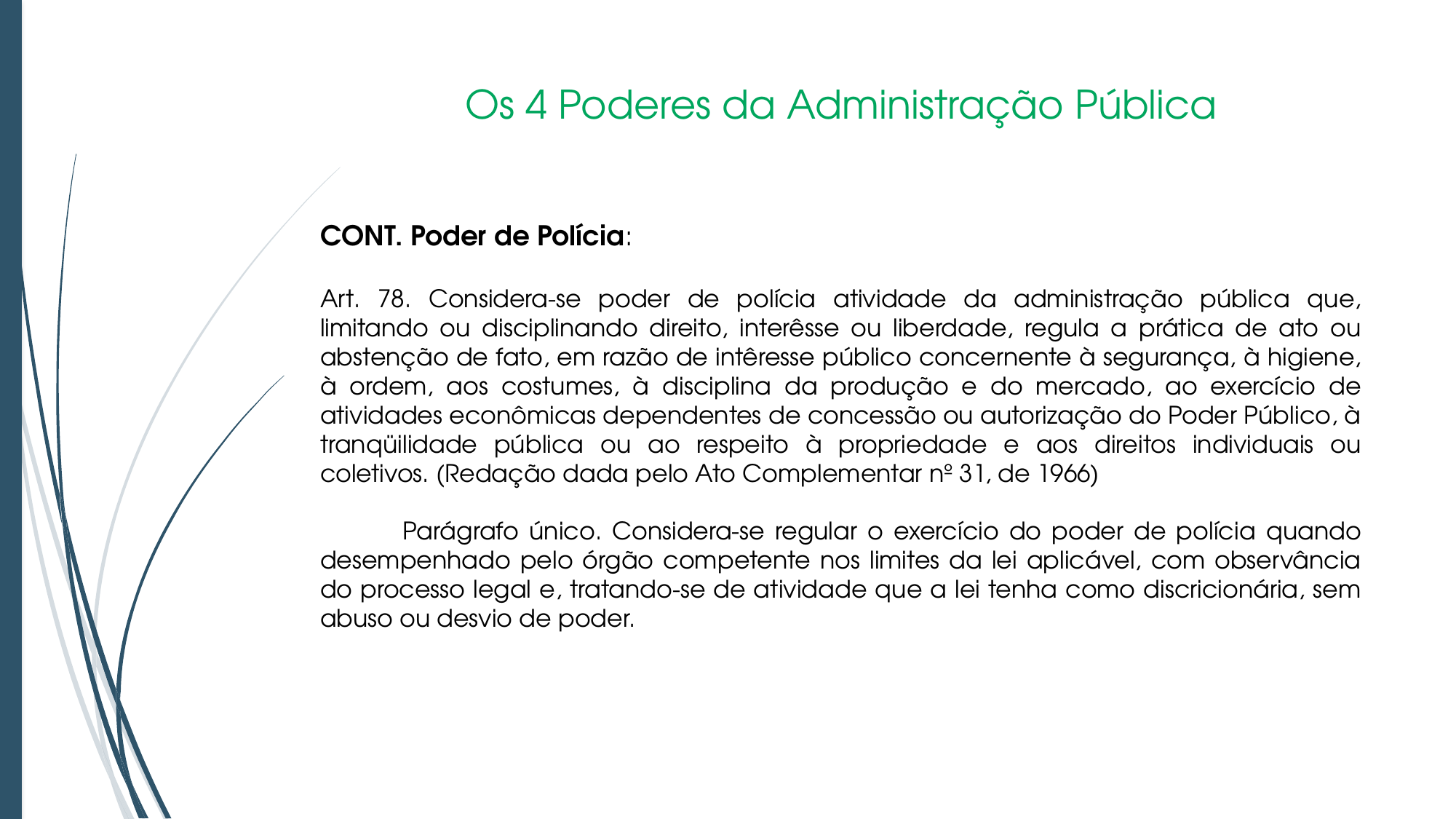

Os 4 Poderes da Administração Pública

CONT. Poder de Polícia:

Art. 78. Considera-se poder de polícia atividade da administração pública que, limitando ou disciplinando direito, interêsse ou liberdade, regula a prática de ato ou abstenção de fato, em razão de intêresse público concernente à segurança, à higiene, à ordem, aos costumes, à disciplina da produção e do mercado, ao exercício de atividades econômicas dependentes de concessão ou autorização do Poder Público, à tranqüilidade pública ou ao respeito à propriedade e aos direitos individuais ou coletivos. (Redação dada pelo Ato Complementar nº 31, de 1966)

        Parágrafo único. Considera-se regular o exercício do poder de polícia quando desempenhado pelo órgão competente nos limites da lei aplicável, com observância do processo legal e, tratando-se de atividade que a lei tenha como discricionária, sem abuso ou desvio de poder.